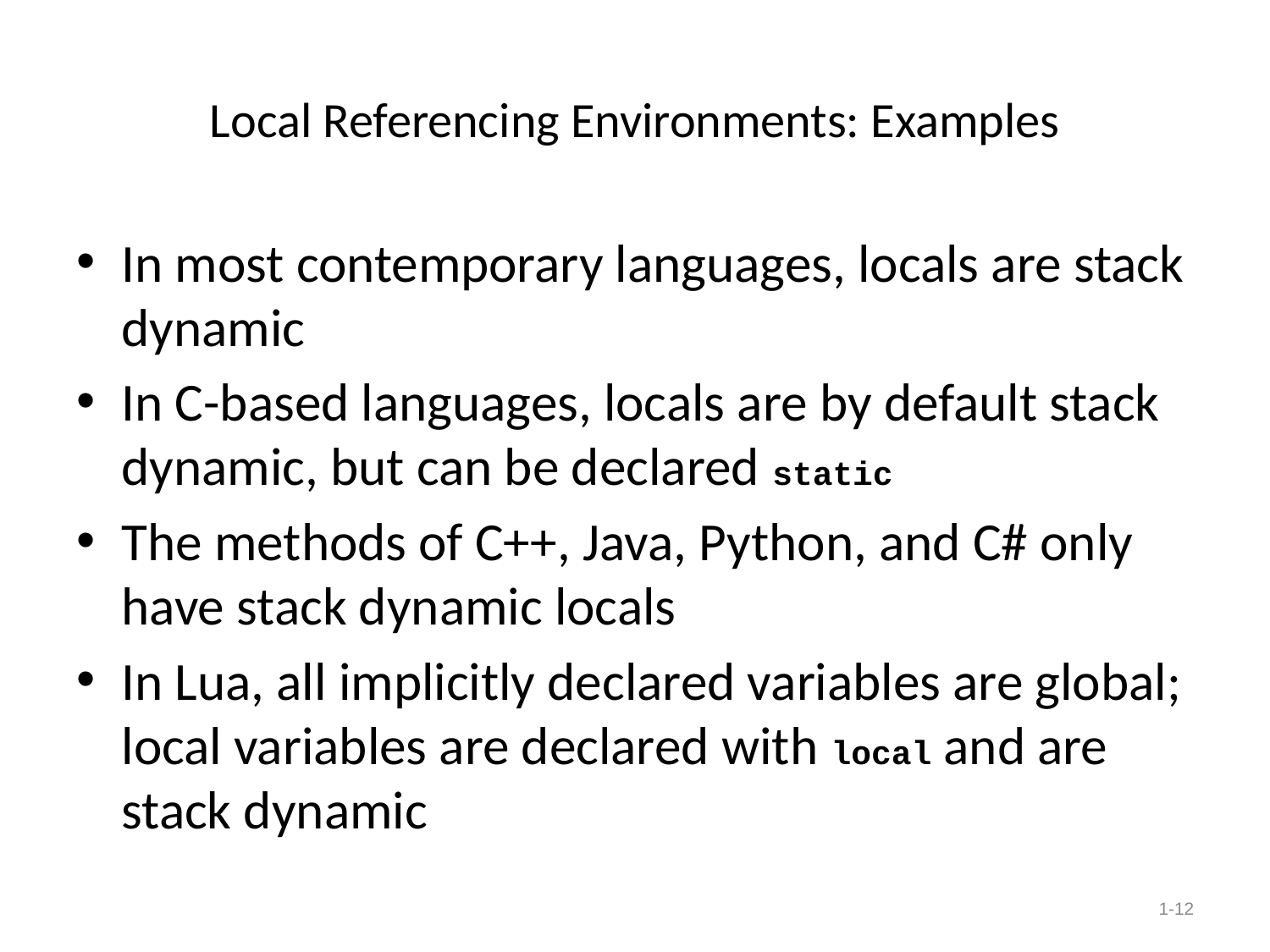

# Local Referencing Environments: Examples
In most contemporary languages, locals are stack dynamic
In C-based languages, locals are by default stack dynamic, but can be declared static
The methods of C++, Java, Python, and C# only have stack dynamic locals
In Lua, all implicitly declared variables are global; local variables are declared with local and are stack dynamic
1-12